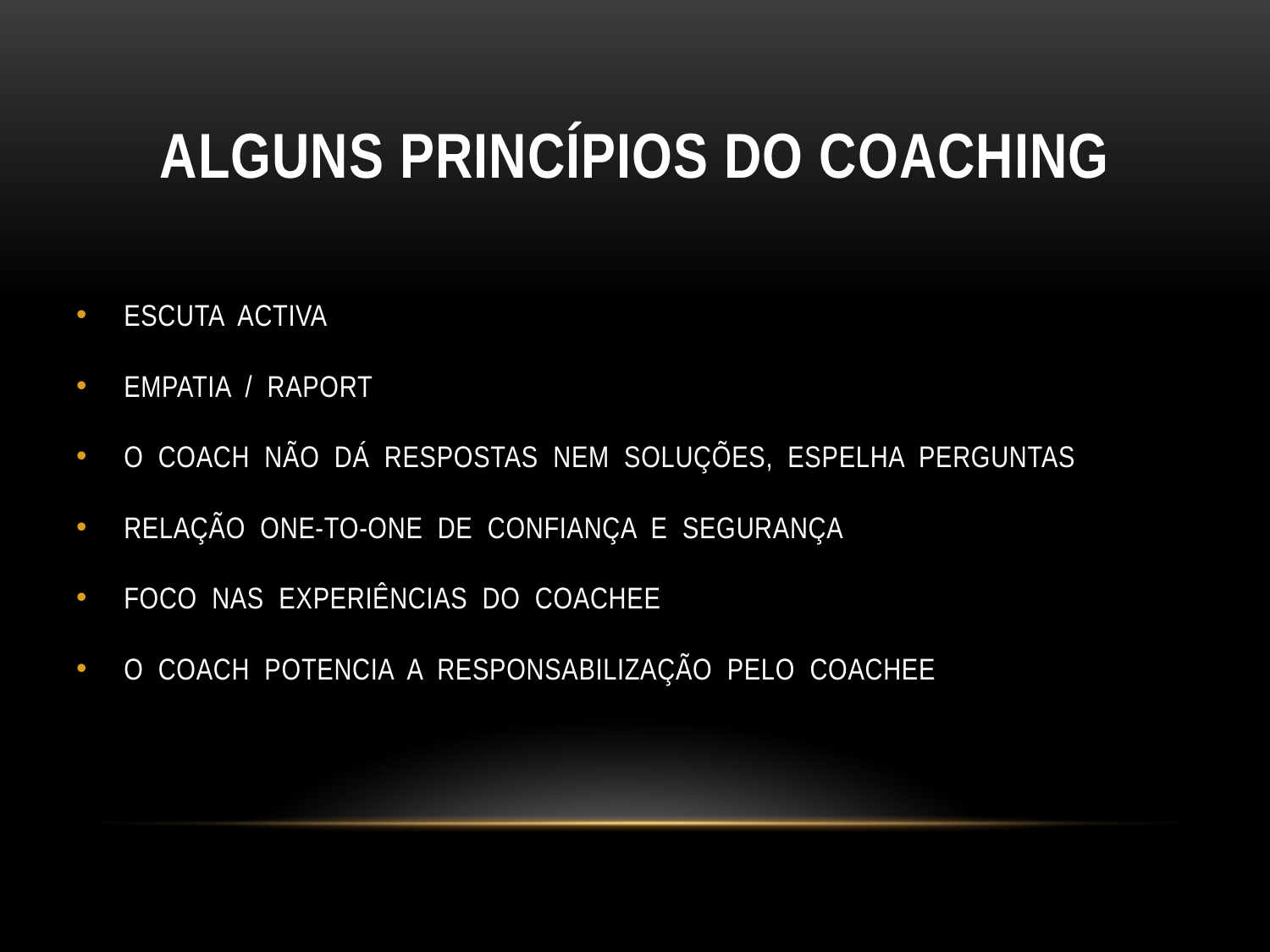

# ALGUNS PRINCÍPIOS DO COACHING
ESCUTA  ACTIVA
EMPATIA  /  RAPORT
O  COACH  NÃO  DÁ  RESPOSTAS  NEM  SOLUÇÕES,  ESPELHA  PERGUNTAS
RELAÇÃO  ONE-TO-ONE  DE  CONFIANÇA  E  SEGURANÇA
FOCO  NAS  EXPERIÊNCIAS  DO  COACHEE
O  COACH  POTENCIA  A  RESPONSABILIZAÇÃO  PELO  COACHEE